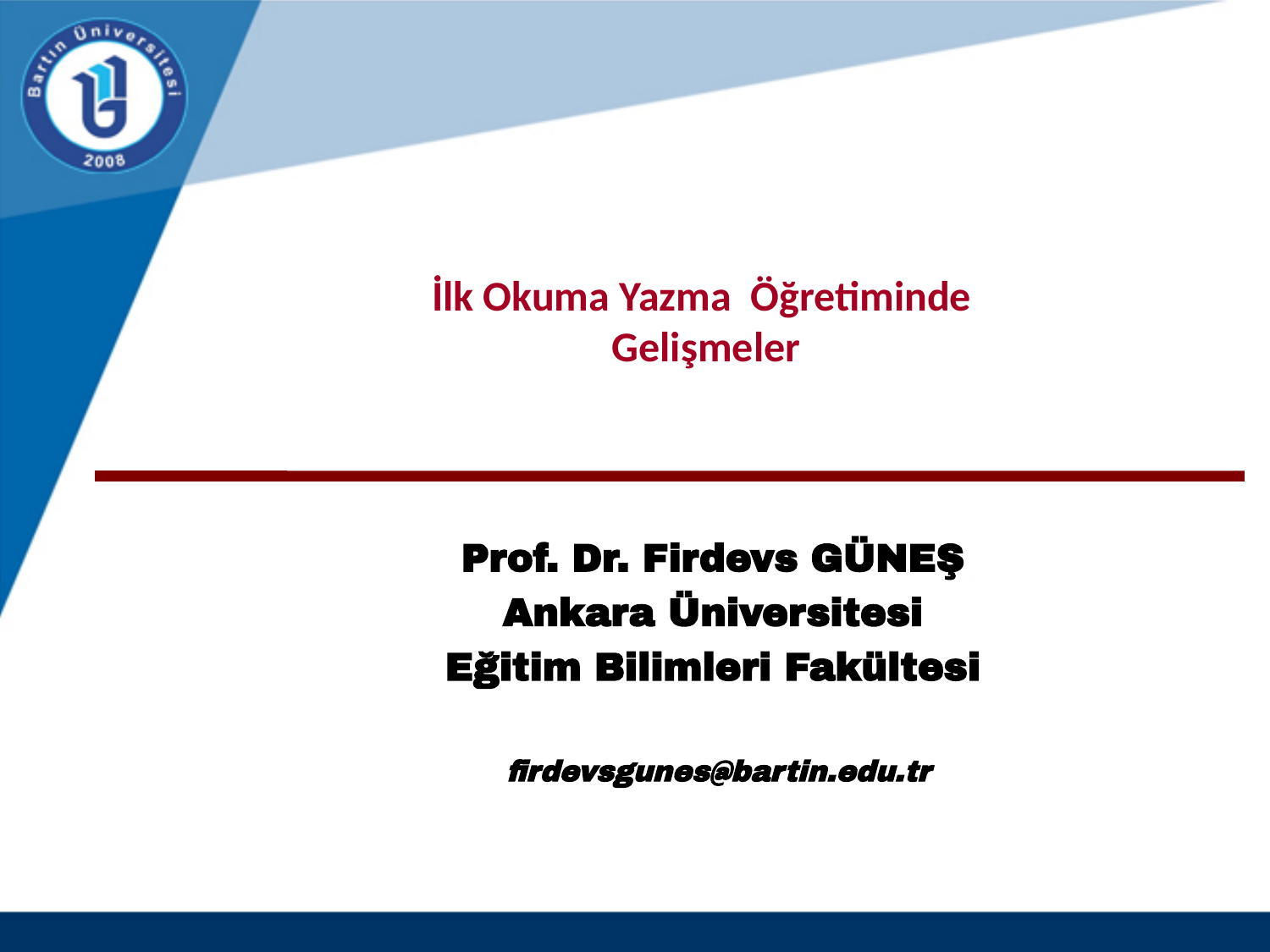

# İlk Okuma Yazma  Öğretiminde Gelişmeler

Prof. Dr. Firdevs GÜNEŞ
Ankara Üniversitesi
Eğitim Bilimleri Fakültesi

 firdevsgunes@bartin.edu.tr